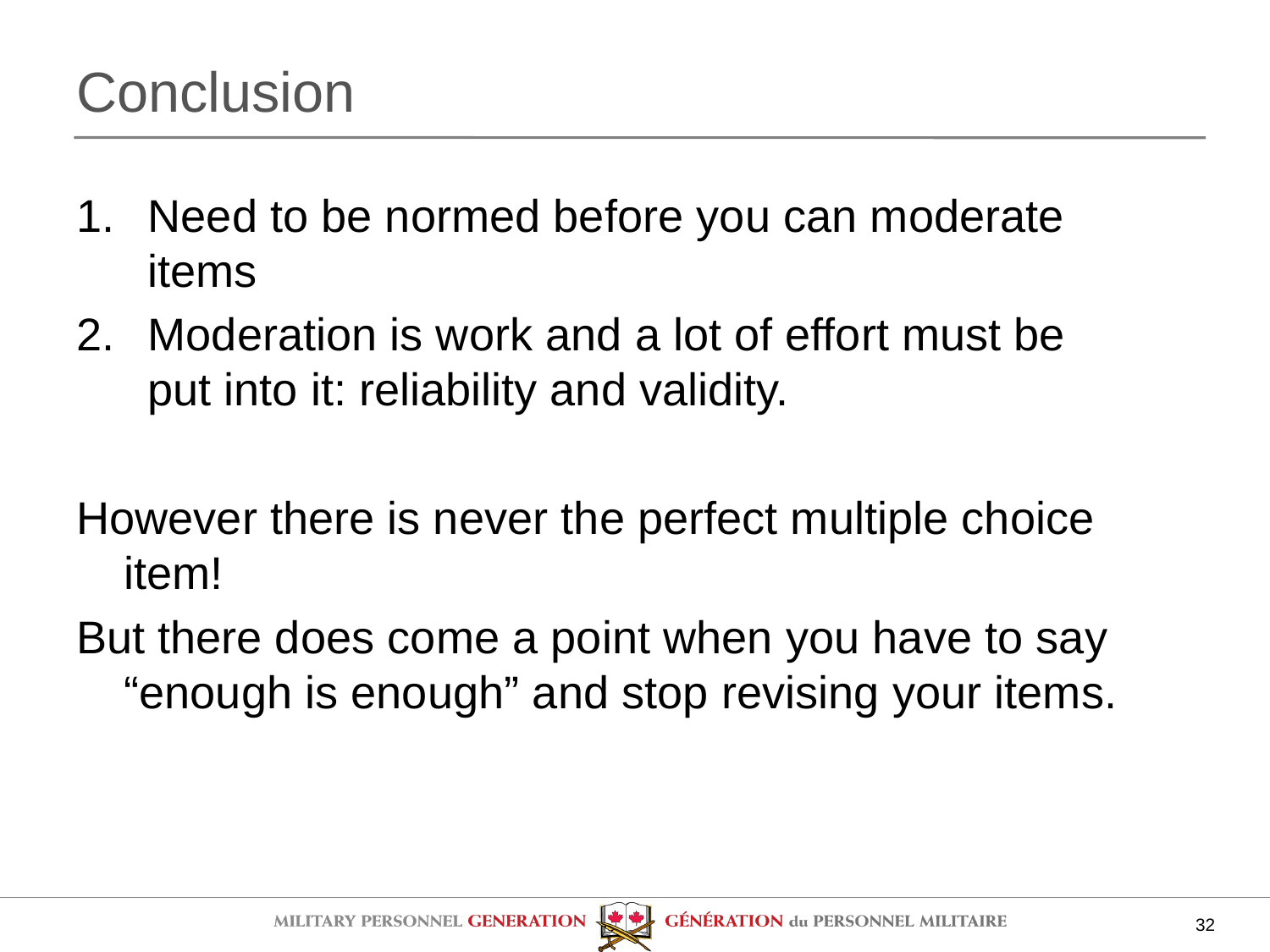

# Conclusion
Need to be normed before you can moderate items
Moderation is work and a lot of effort must be put into it: reliability and validity.

However there is never the perfect multiple choice item!
But there does come a point when you have to say “enough is enough” and stop revising your items.

32